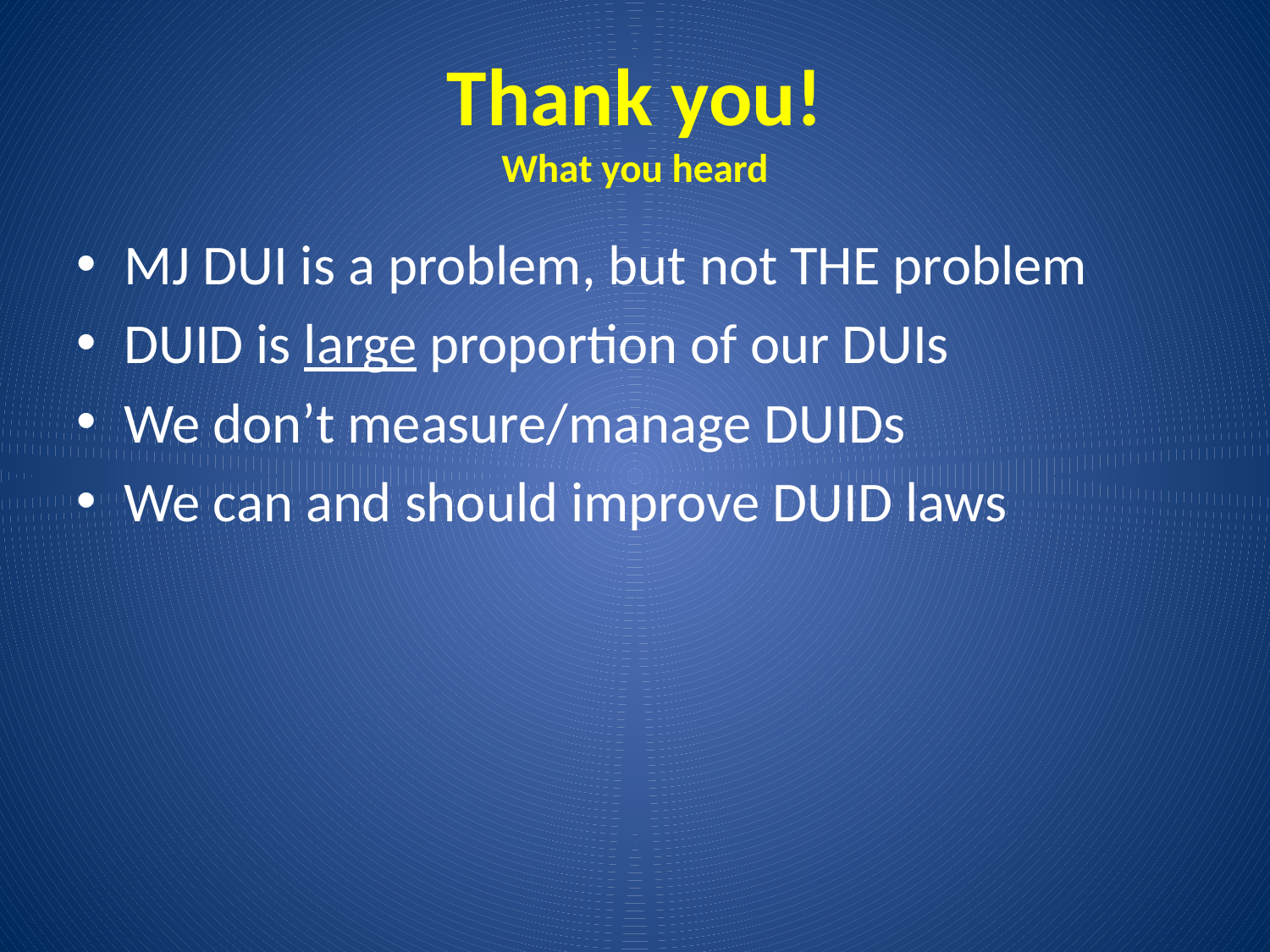

# Thank you! What you heard
MJ DUI is a problem, but not THE problem
DUID is large proportion of our DUIs
We don’t measure/manage DUIDs
We can and should improve DUID laws